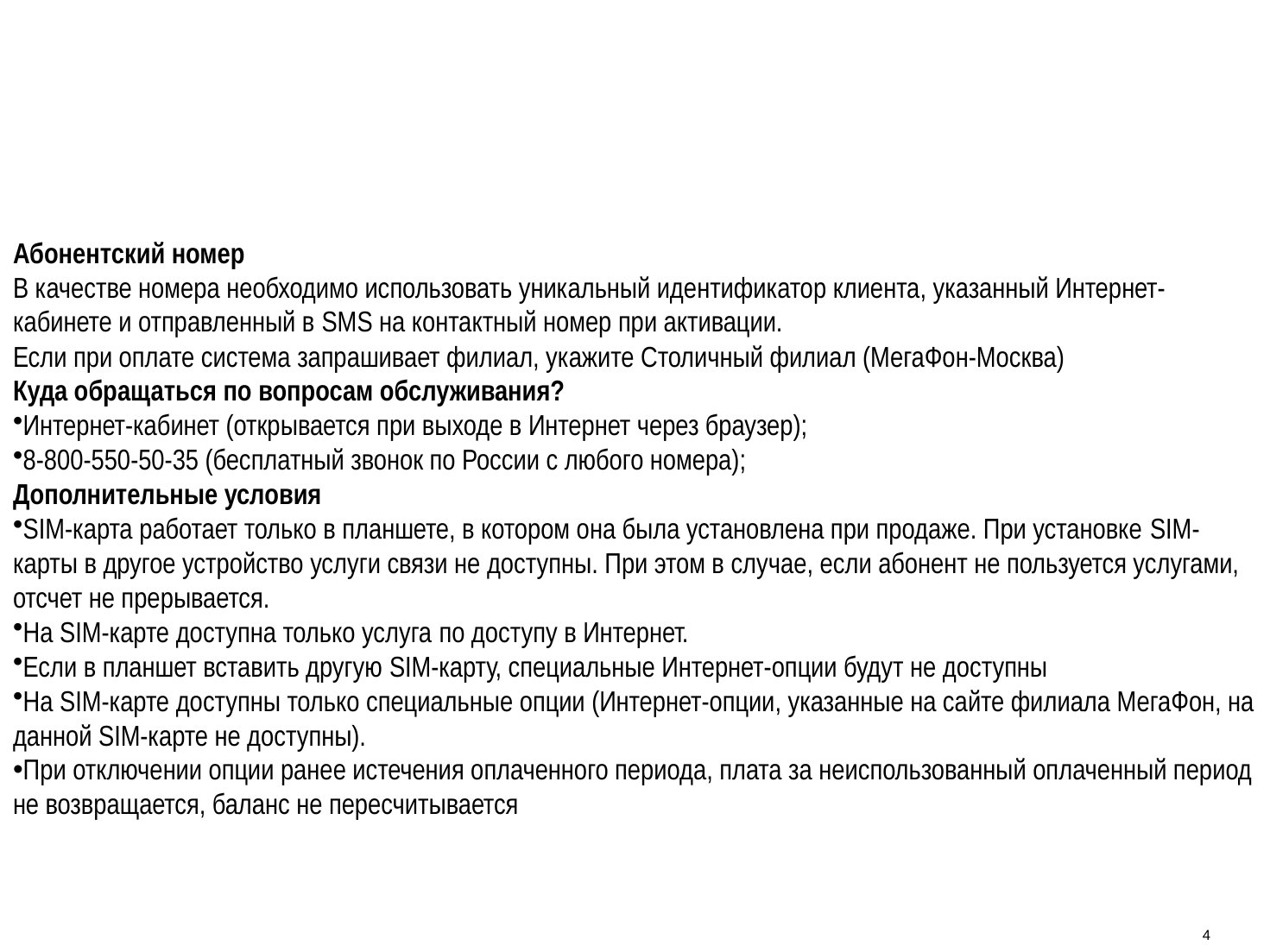

#
Абонентский номер
В качестве номера необходимо использовать уникальный идентификатор клиента, указанный Интернет-кабинете и отправленный в SMS на контактный номер при активации.
Если при оплате система запрашивает филиал, укажите Столичный филиал (МегаФон-Москва)
Куда обращаться по вопросам обслуживания?
Интернет-кабинет (открывается при выходе в Интернет через браузер);
8-800-550-50-35 (бесплатный звонок по России с любого номера);
Дополнительные условия
SIM-карта работает только в планшете, в котором она была установлена при продаже. При установке SIM-карты в другое устройство услуги связи не доступны. При этом в случае, если абонент не пользуется услугами, отсчет не прерывается.
На SIM-карте доступна только услуга по доступу в Интернет.
Если в планшет вставить другую SIM-карту, специальные Интернет-опции будут не доступны
На SIM-карте доступны только специальные опции (Интернет-опции, указанные на сайте филиала МегаФон, на данной SIM-карте не доступны).
При отключении опции ранее истечения оплаченного периода, плата за неиспользованный оплаченный период не возвращается, баланс не пересчитывается